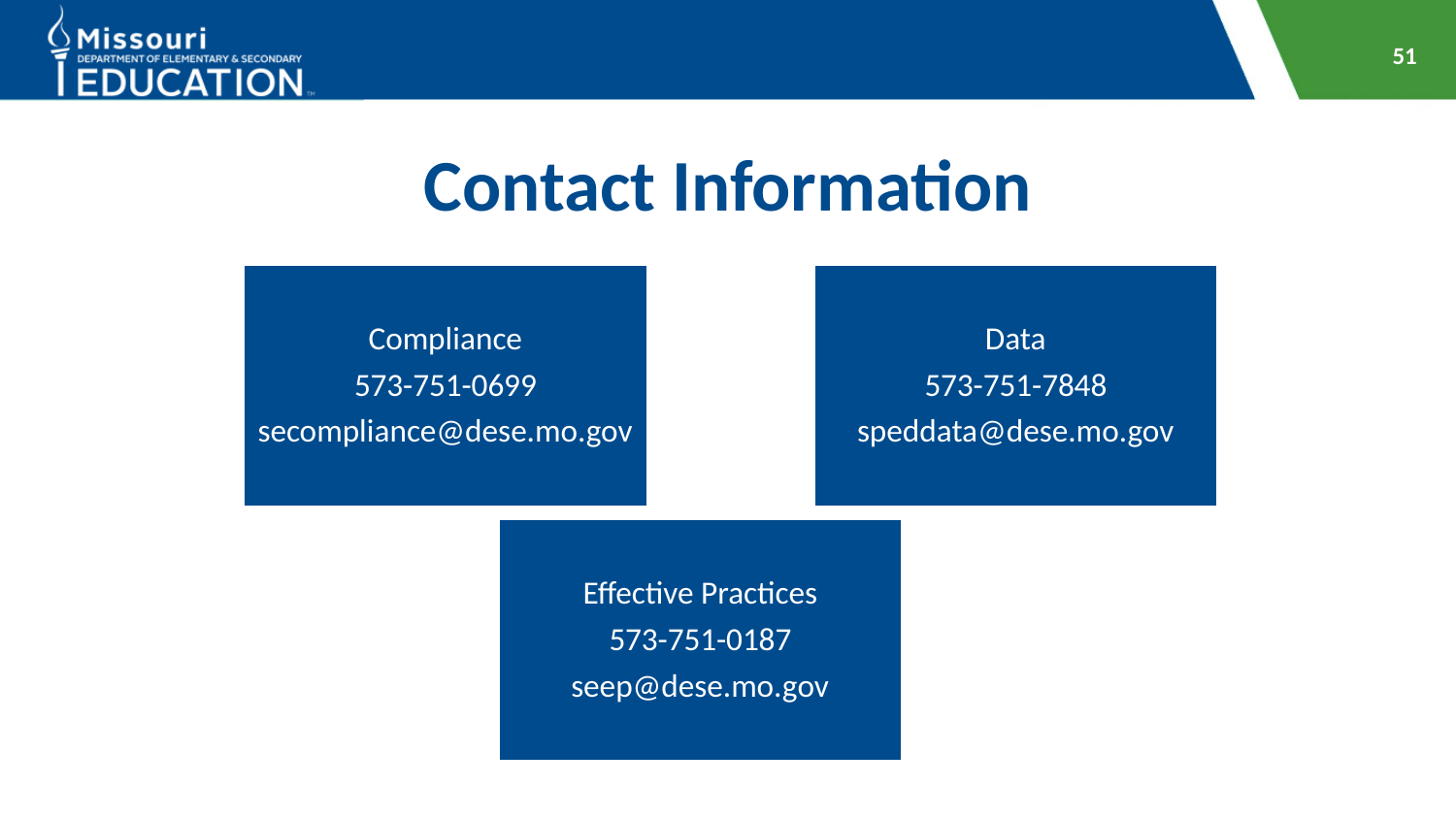

51
# Contact Information
Compliance
573-751-0699
secompliance@dese.mo.gov
Data
573-751-7848
speddata@dese.mo.gov
Effective Practices
573-751-0187
seep@dese.mo.gov